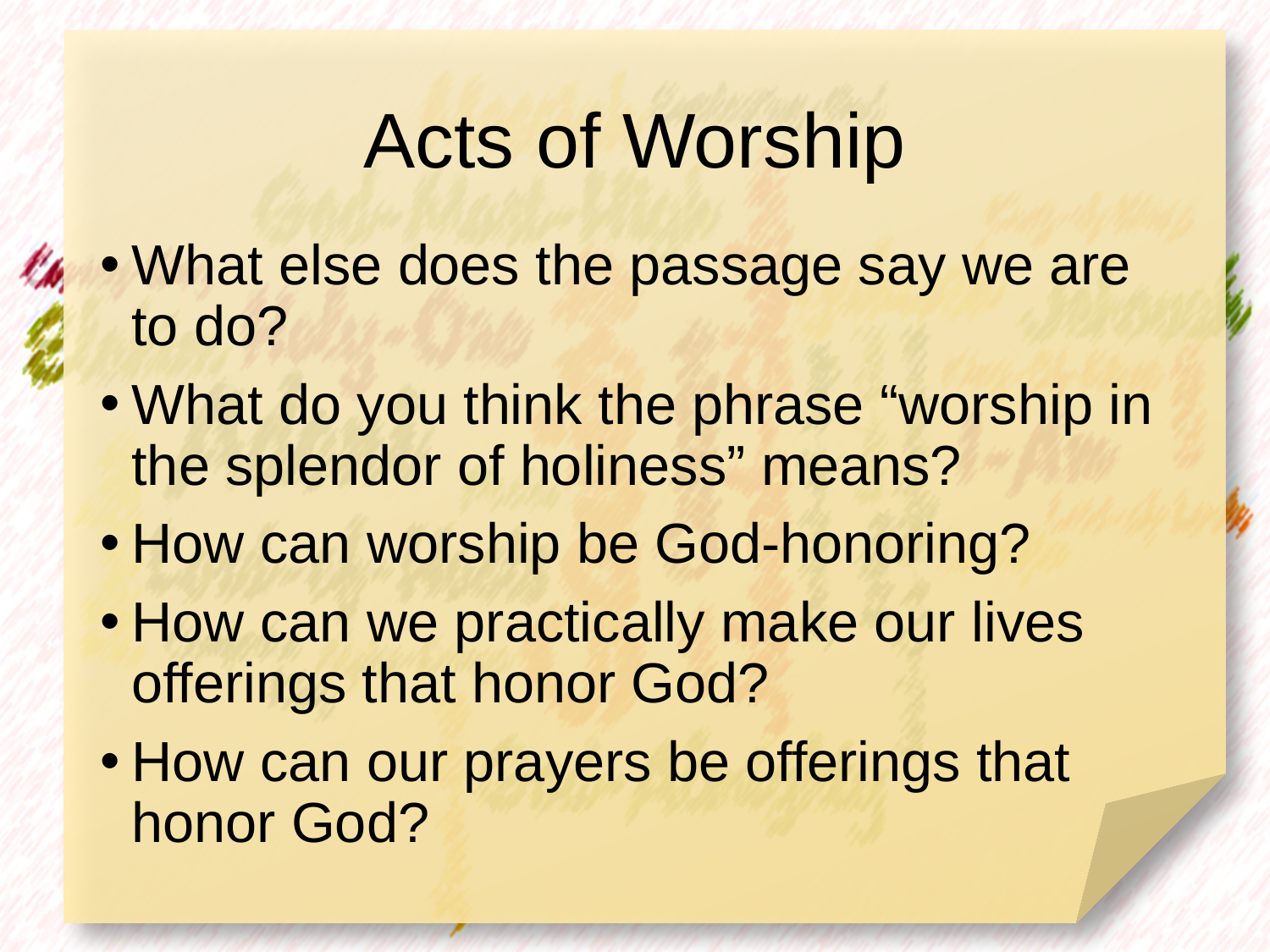

# Acts of Worship
What else does the passage say we are to do?
What do you think the phrase “worship in the splendor of holiness” means?
How can worship be God-honoring?
How can we practically make our lives offerings that honor God?
How can our prayers be offerings that honor God?